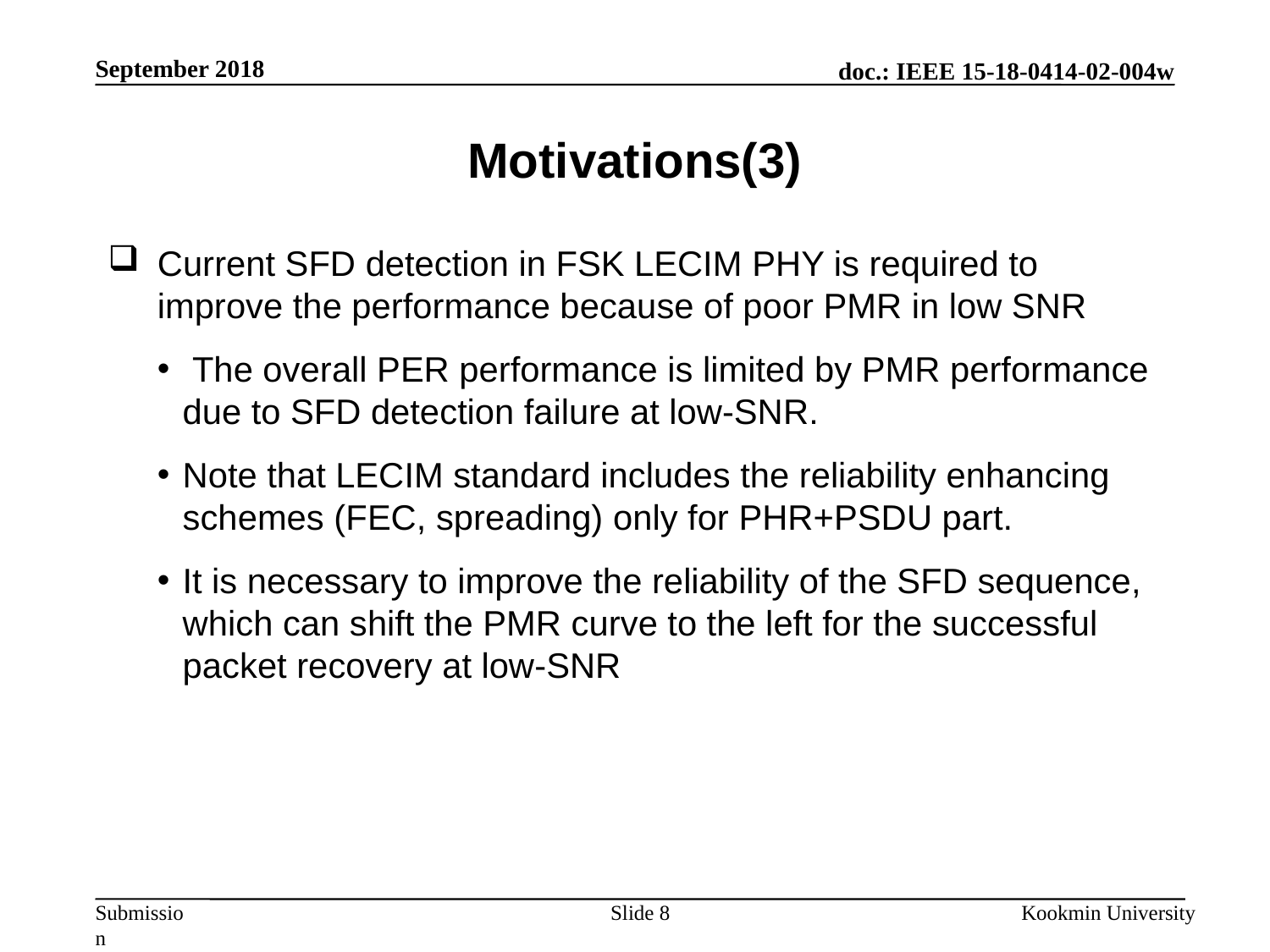

September 2018
# Motivations(3)
Current SFD detection in FSK LECIM PHY is required to improve the performance because of poor PMR in low SNR
 The overall PER performance is limited by PMR performance due to SFD detection failure at low-SNR.
Note that LECIM standard includes the reliability enhancing schemes (FEC, spreading) only for PHR+PSDU part.
It is necessary to improve the reliability of the SFD sequence, which can shift the PMR curve to the left for the successful packet recovery at low-SNR

Slide 8
Kookmin University